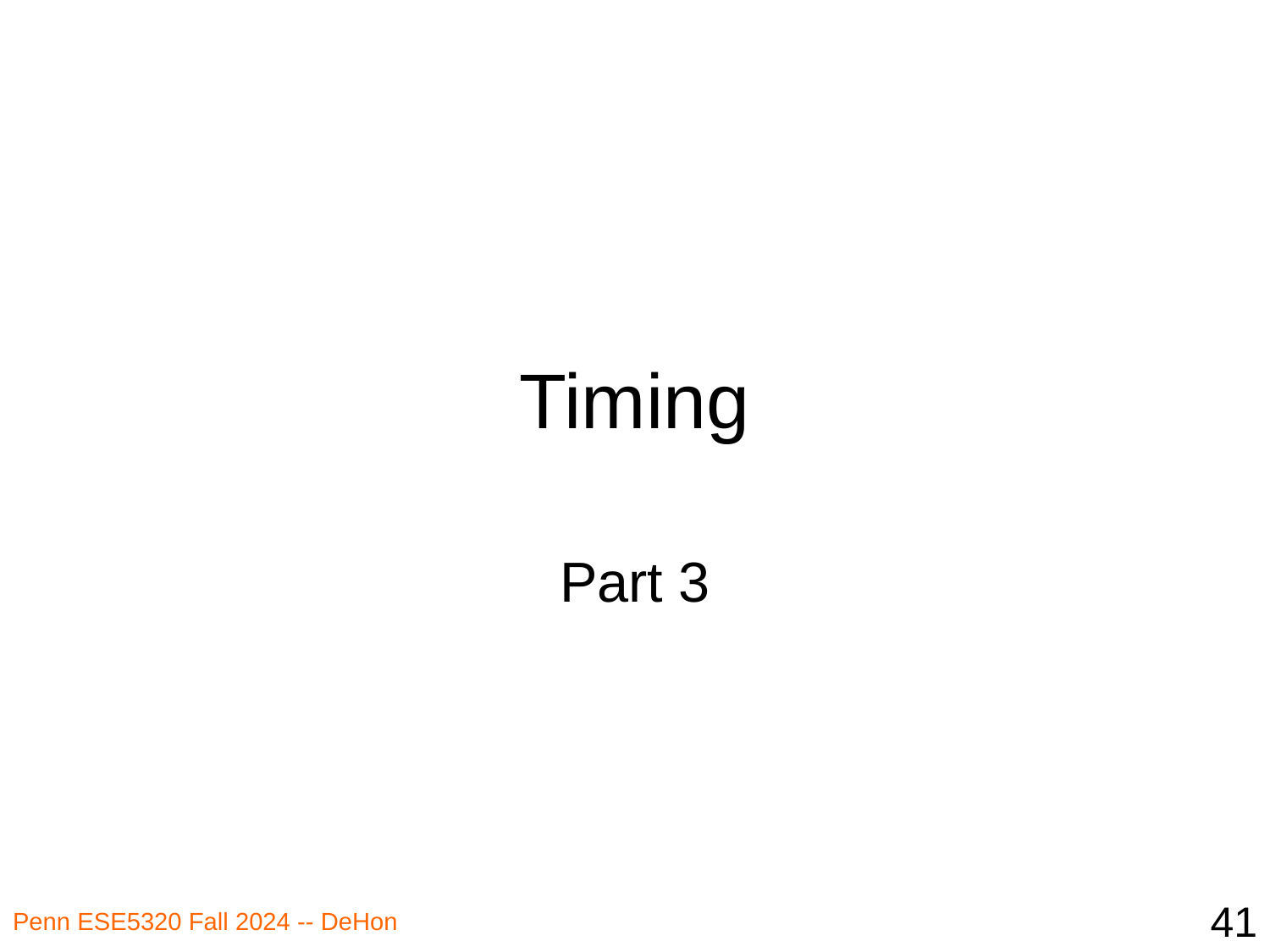

# Timing
Part 3
41
Penn ESE5320 Fall 2024 -- DeHon